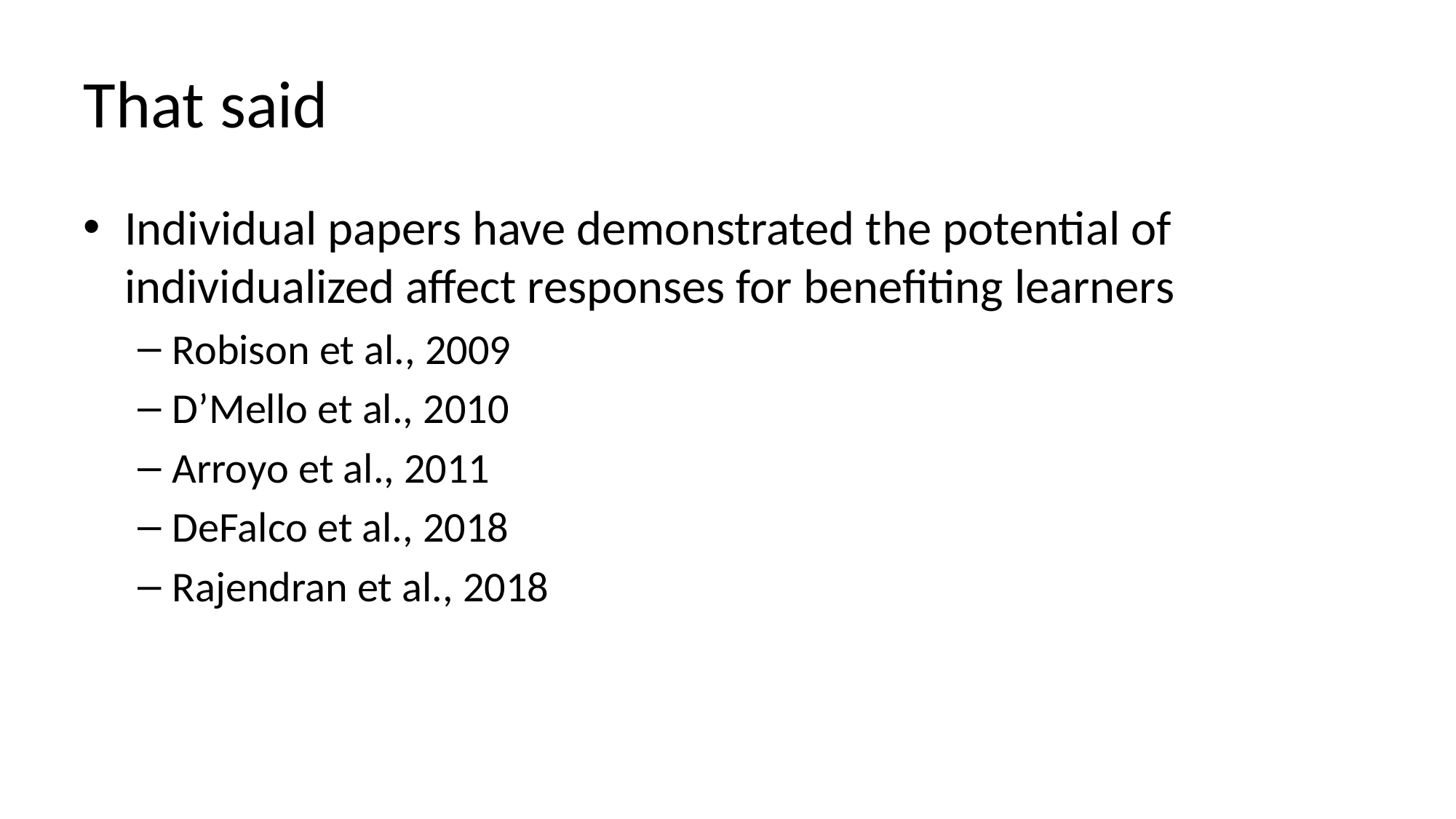

# That said
Individual papers have demonstrated the potential of individualized affect responses for benefiting learners
Robison et al., 2009
D’Mello et al., 2010
Arroyo et al., 2011
DeFalco et al., 2018
Rajendran et al., 2018